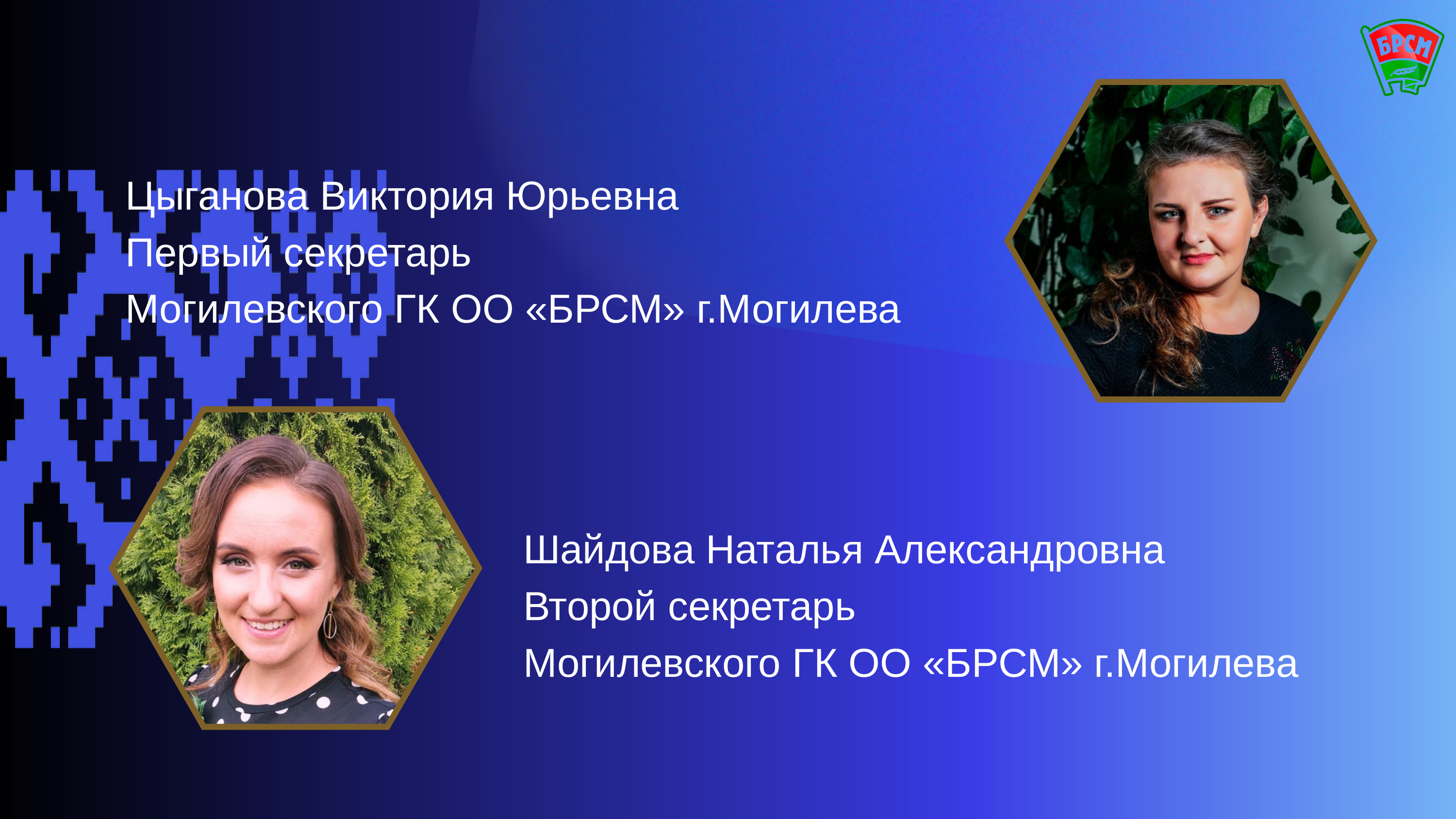

Цыганова Виктория Юрьевна
Первый секретарь
Могилевского ГК ОО «БРСМ» г.Могилева

Шайдова Наталья Александровна
Второй секретарь
Могилевского ГК ОО «БРСМ» г.Могилева